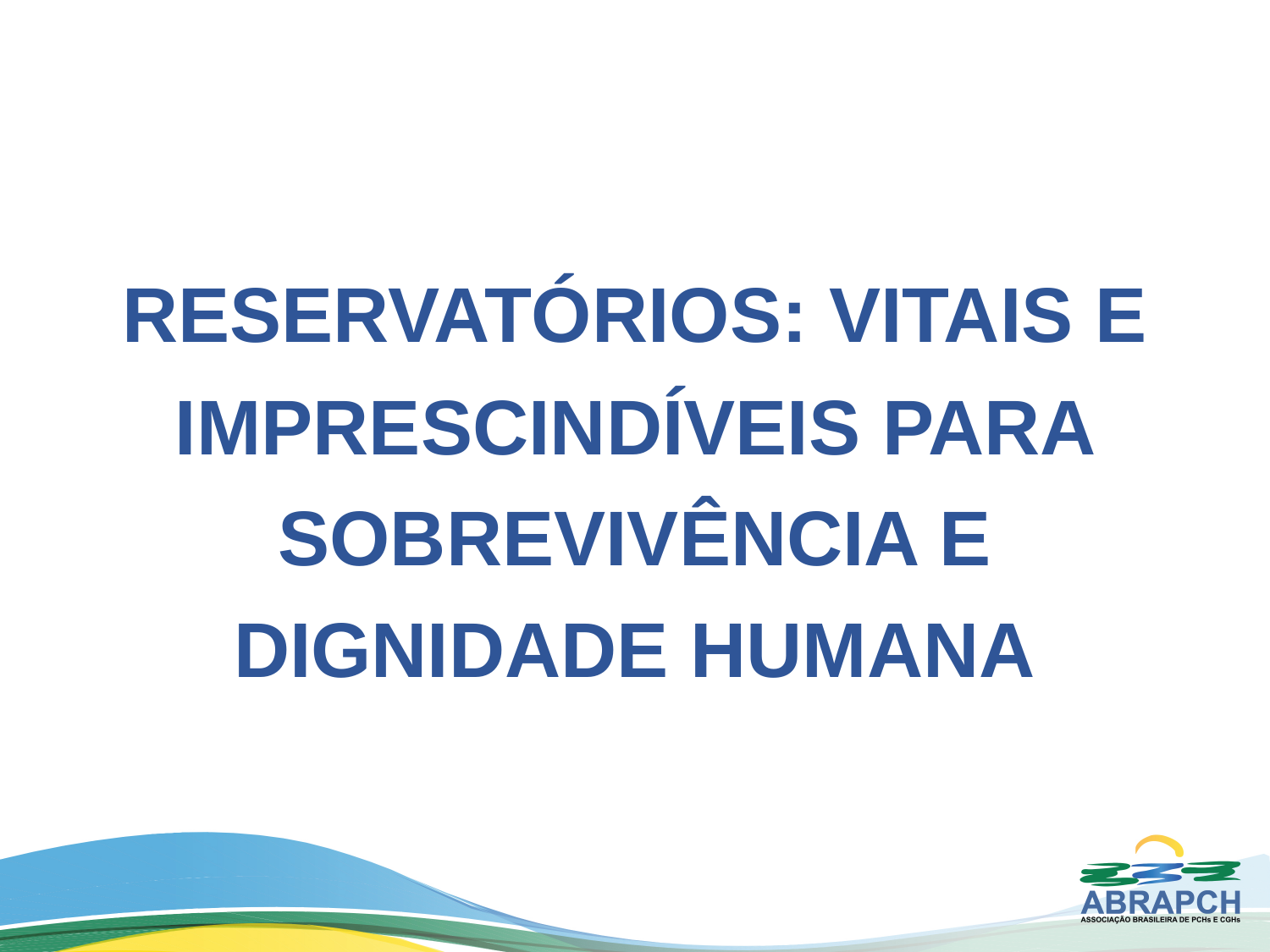

RESERVATÓRIOS: VITAIS E IMPRESCINDÍVEIS PARA SOBREVIVÊNCIA E DIGNIDADE HUMANA